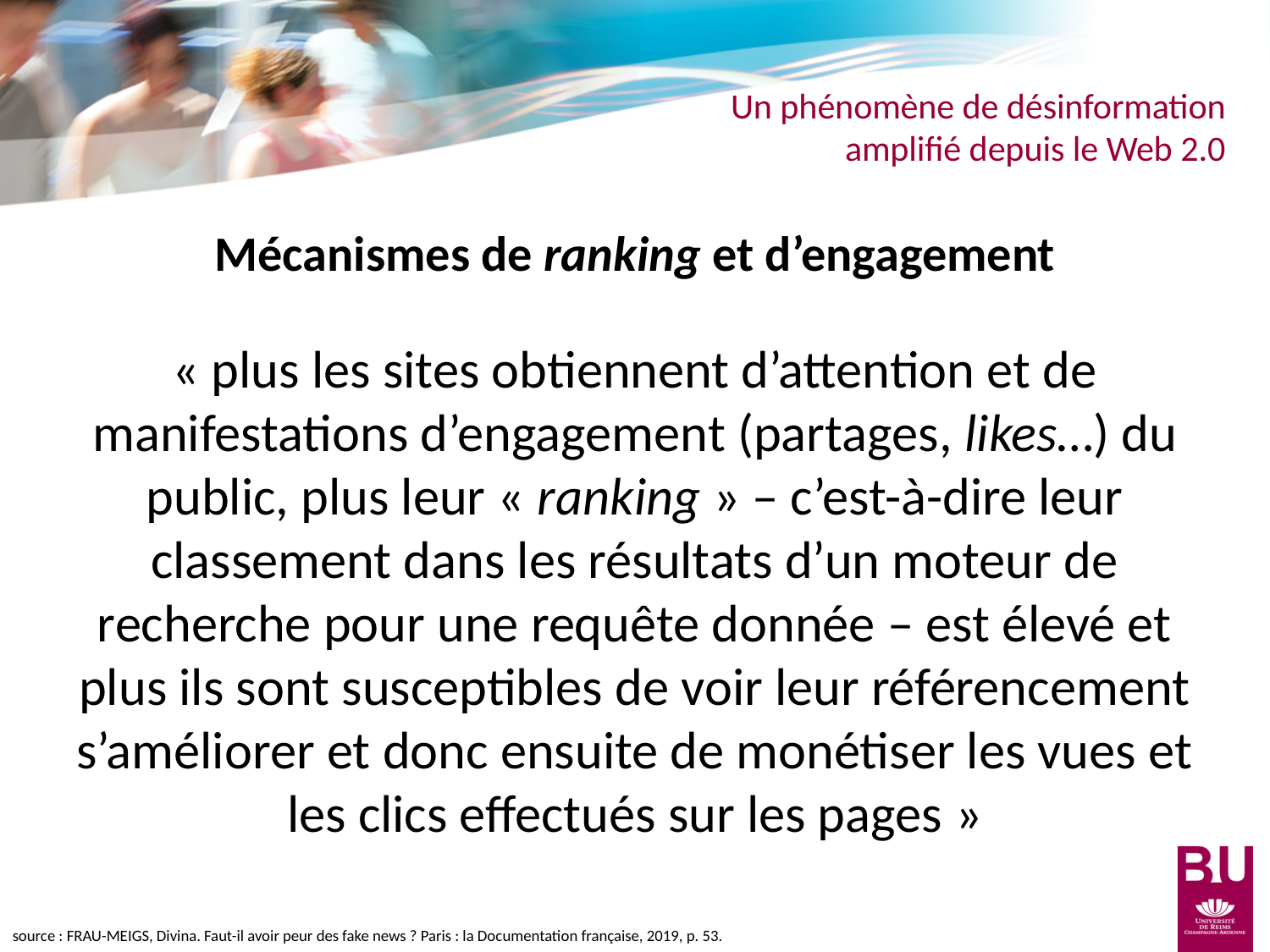

Un phénomène de désinformation
amplifié depuis le Web 2.0
Mécanismes de ranking et d’engagement
« plus les sites obtiennent d’attention et de manifestations d’engagement (partages, likes…) du public, plus leur « ranking » – c’est-à-dire leur classement dans les résultats d’un moteur de recherche pour une requête donnée – est élevé et plus ils sont susceptibles de voir leur référencement s’améliorer et donc ensuite de monétiser les vues et les clics effectués sur les pages »
source : Frau-Meigs, Divina. Faut-il avoir peur des fake news ? Paris : la Documentation française, 2019, p. 53.